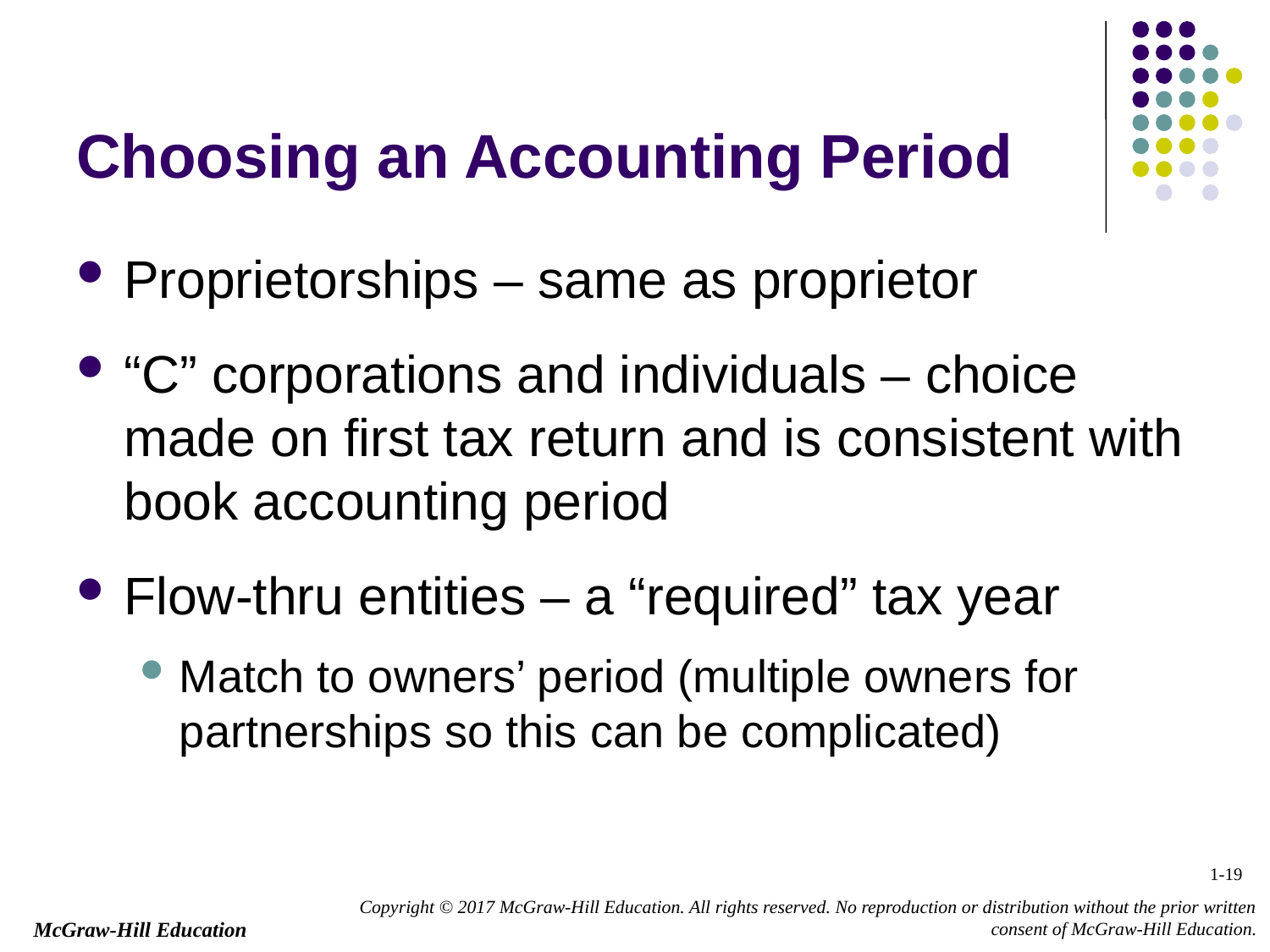

# Choosing an Accounting Period
Proprietorships – same as proprietor
“C” corporations and individuals – choice made on first tax return and is consistent with book accounting period
Flow-thru entities – a “required” tax year
Match to owners’ period (multiple owners for partnerships so this can be complicated)